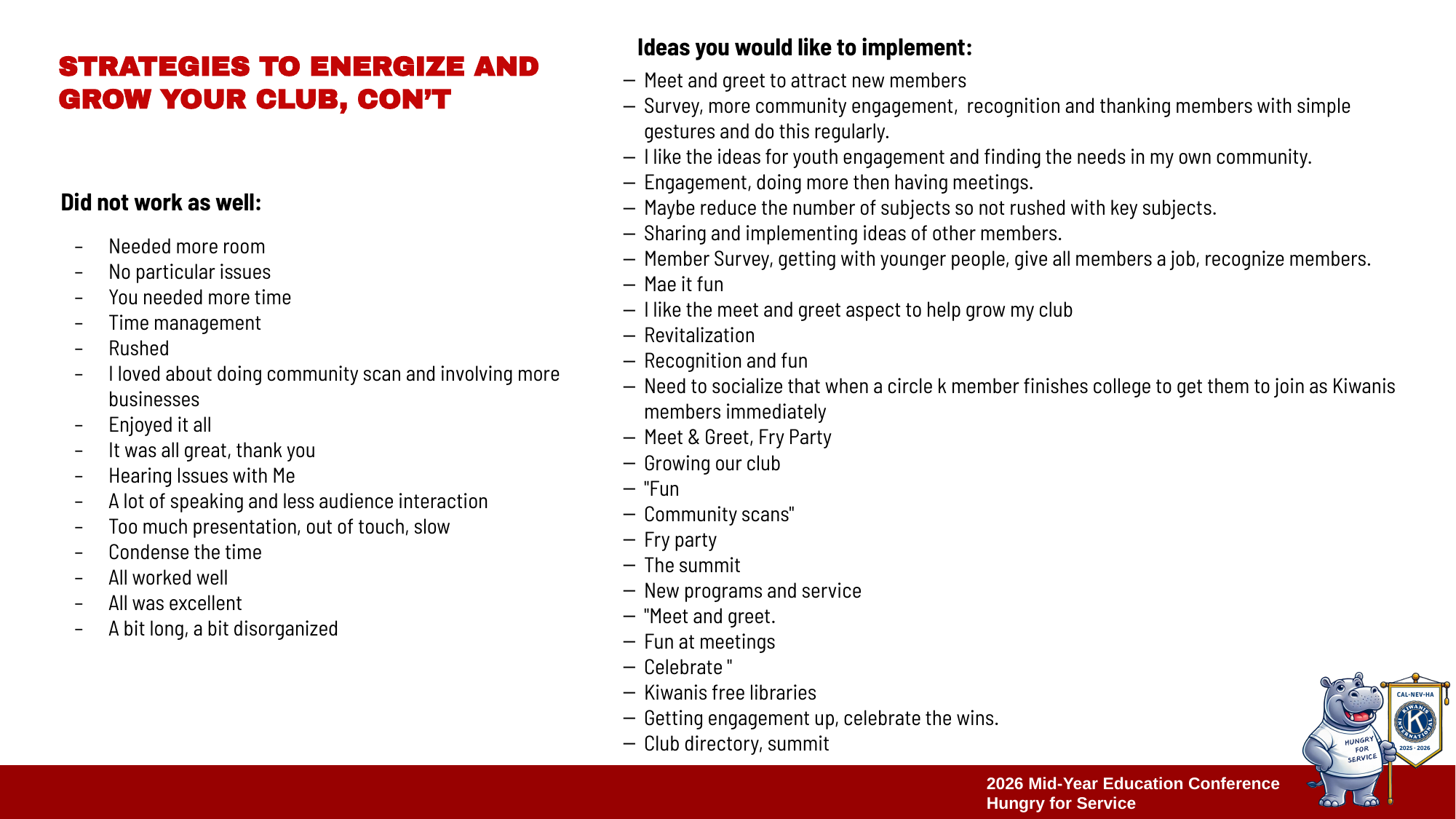

Ideas you would like to implement:
# Strategies to energize and grow your club, con’t
| Meet and greet to attract new members Survey, more community engagement, recognition and thanking members with simple gestures and do this regularly. I like the ideas for youth engagement and finding the needs in my own community. Engagement, doing more then having meetings. Maybe reduce the number of subjects so not rushed with key subjects. Sharing and implementing ideas of other members. Member Survey, getting with younger people, give all members a job, recognize members. Mae it fun I like the meet and greet aspect to help grow my club Revitalization Recognition and fun Need to socialize that when a circle k member finishes college to get them to join as Kiwanis members immediately Meet & Greet, Fry Party Growing our club "Fun Community scans" Fry party The summit New programs and service "Meet and greet. Fun at meetings Celebrate " Kiwanis free libraries Getting engagement up, celebrate the wins. Club directory, summit |
| --- |
|  |
|  |
|  |
|  |
|  |
Did not work as well:

| Needed more room No particular issues You needed more time Time management Rushed I loved about doing community scan and involving more businesses Enjoyed it all It was all great, thank you Hearing Issues with Me A lot of speaking and less audience interaction Too much presentation, out of touch, slow Condense the time All worked well All was excellent A bit long, a bit disorganized |
| --- |
|  |
|  |
|  |
|  |
|  |
|  |
|  |